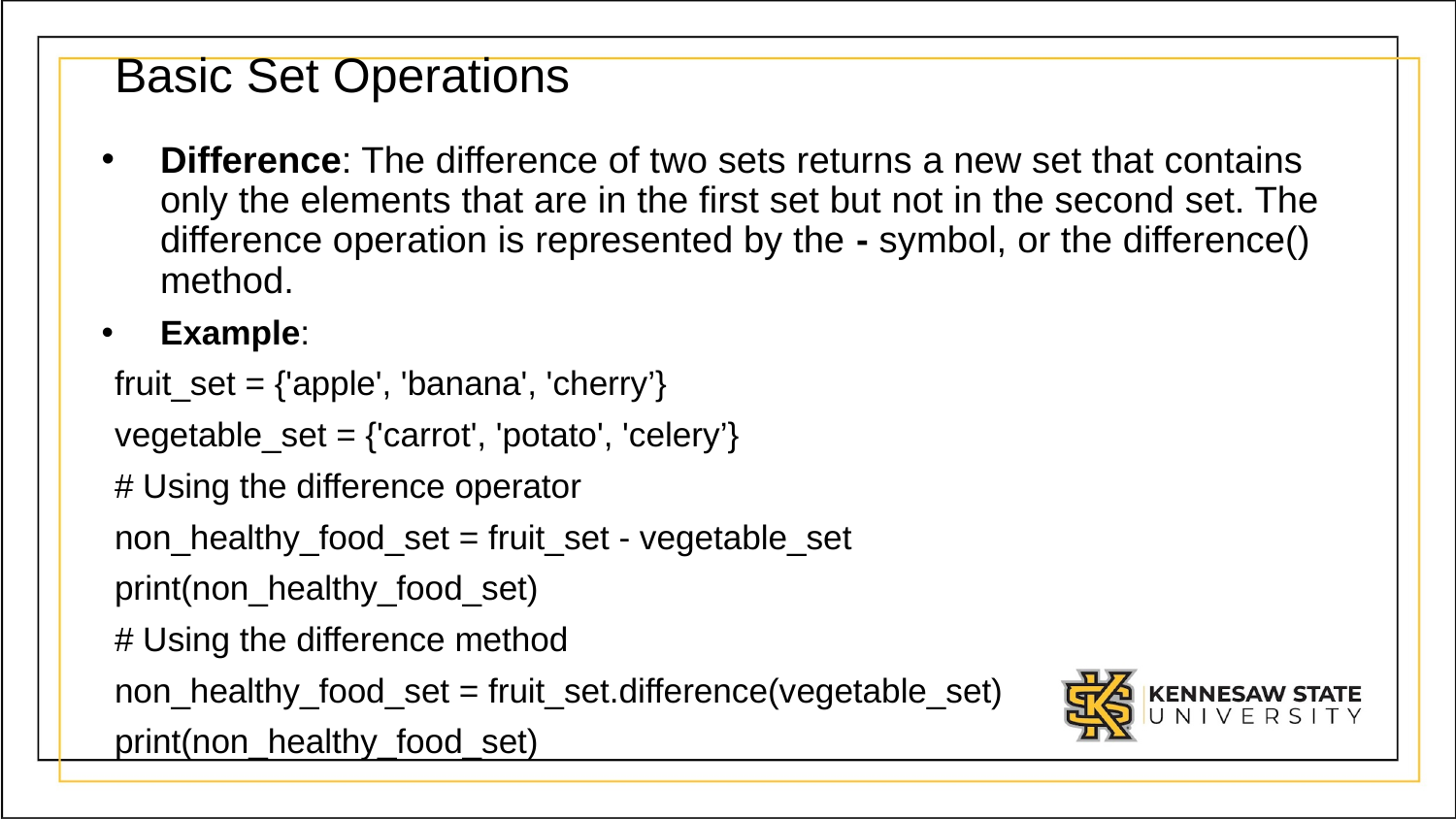

# Basic Set Operations
Difference: The difference of two sets returns a new set that contains only the elements that are in the first set but not in the second set. The difference operation is represented by the - symbol, or the difference() method.
Example:
   fruit_set = {'apple', 'banana', 'cherry’}
   vegetable_set = {'carrot', 'potato', 'celery’}
   # Using the difference operator
   non_healthy_food_set = fruit_set - vegetable_set
   print(non_healthy_food_set)
   # Using the difference method
   non_healthy_food_set = fruit_set.difference(vegetable_set)
   print(non_healthy_food_set)